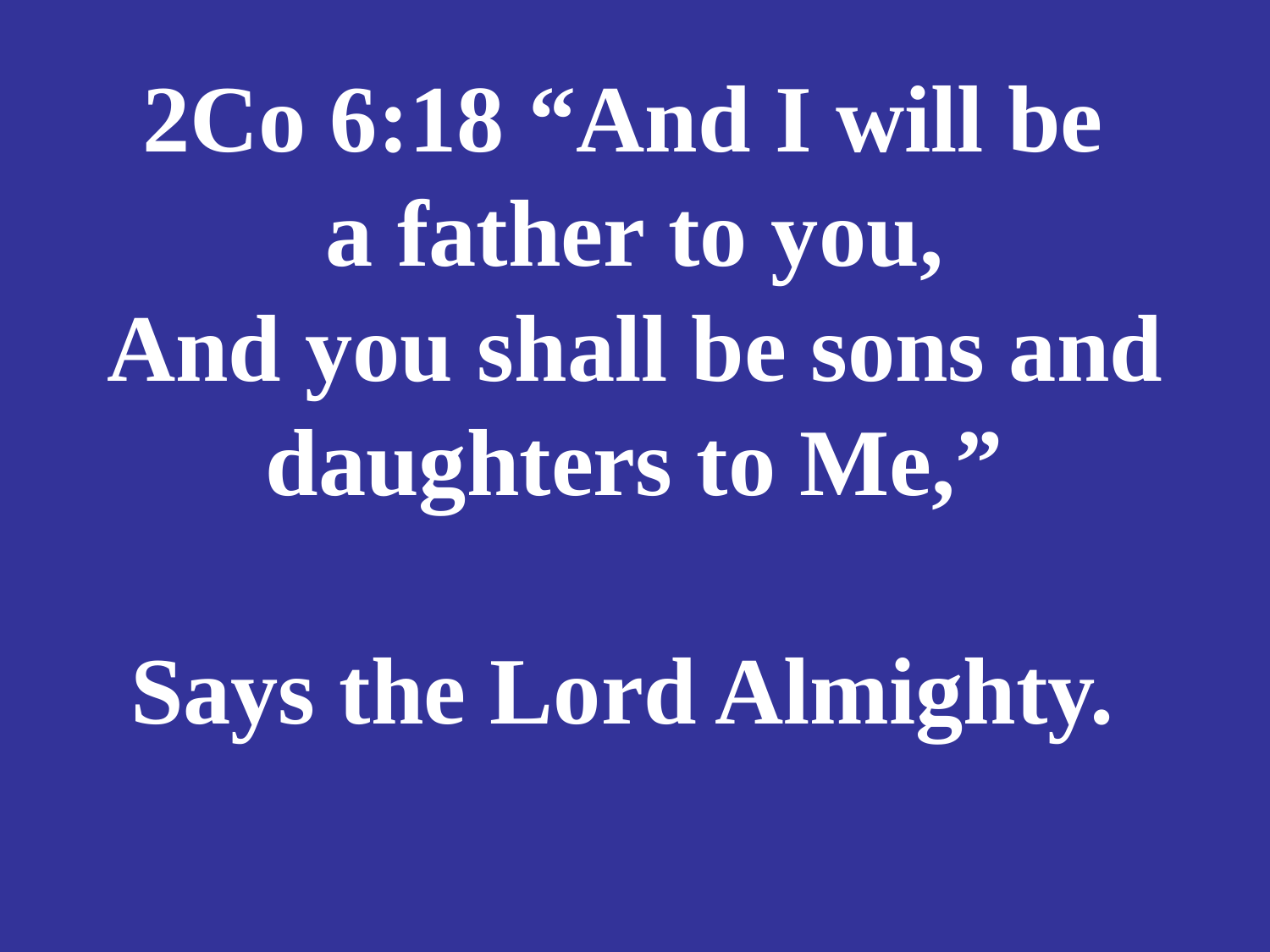

# 2Co 6:18 “And I will be a father to you, And you shall be sons and daughters to Me,” Says the Lord Almighty.